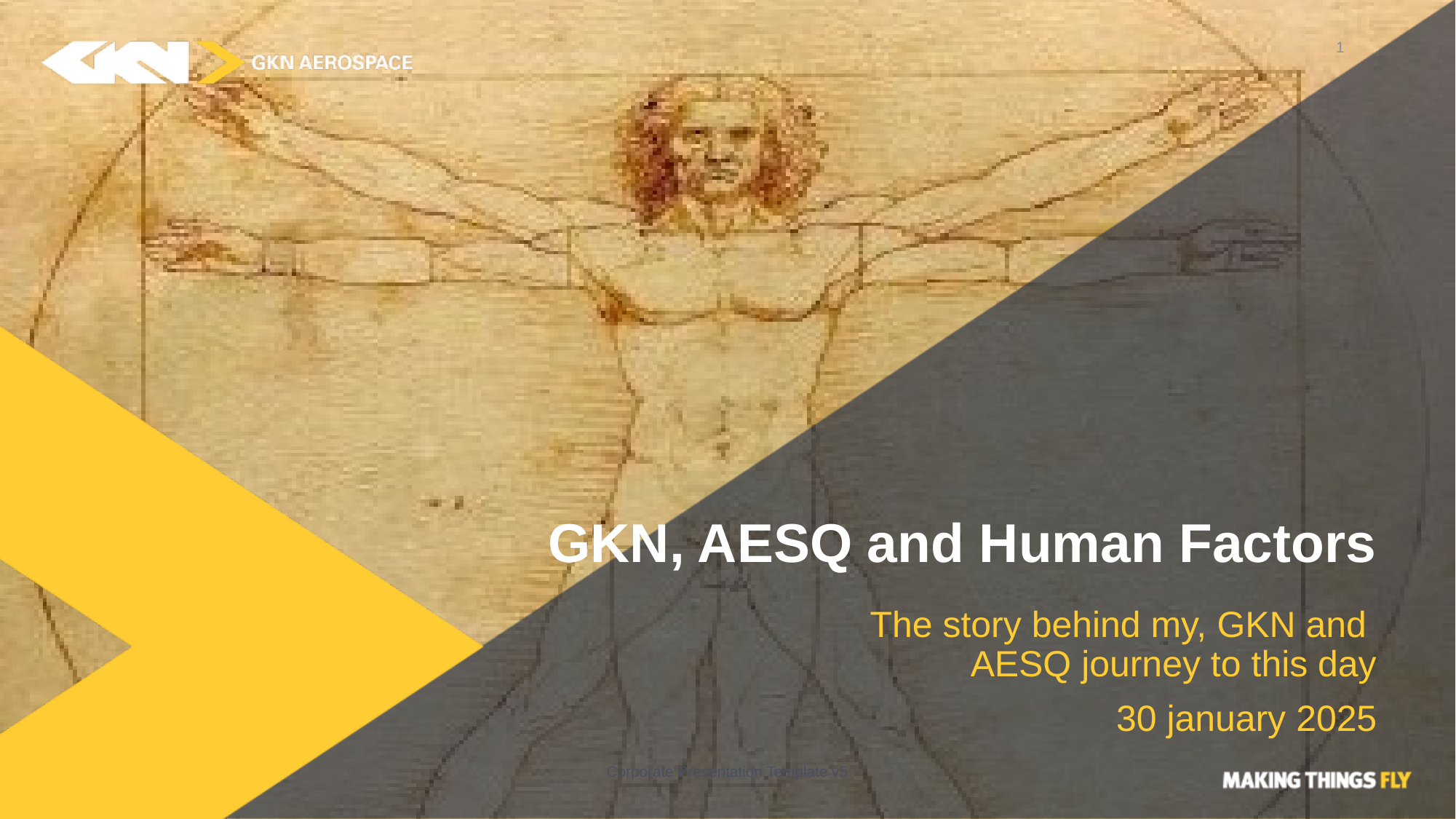

1
GKN, AESQ and Human Factors
The story behind my, GKN and
AESQ journey to this day
30 january 2025
Corporate Presentation Template v5